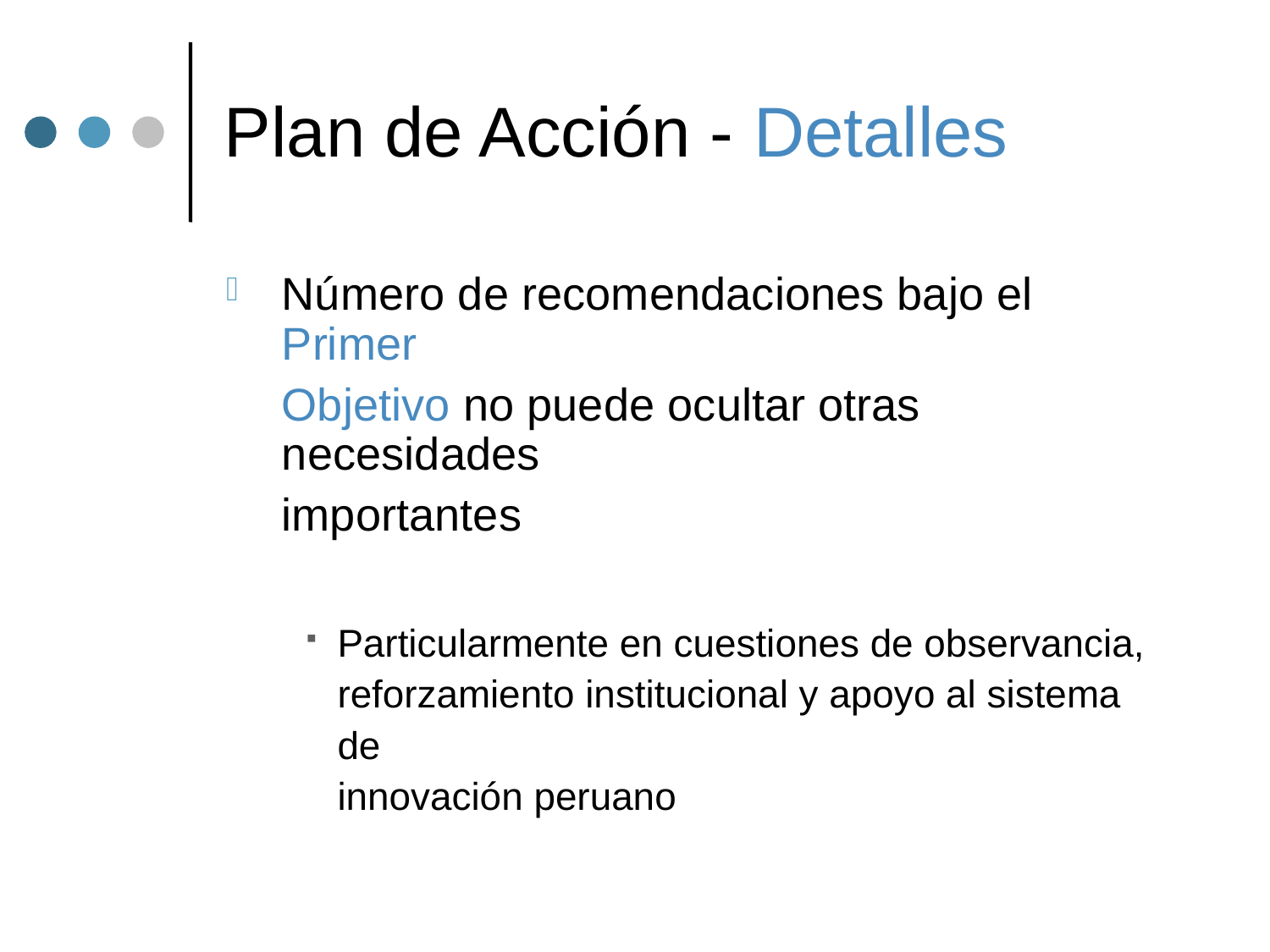

# Plan de Acción - Detalles
Número de recomendaciones bajo el Primer
	Objetivo no puede ocultar otras necesidades
	importantes

Particularmente en cuestiones de observancia,
	reforzamiento institucional y apoyo al sistema de
	innovación peruano